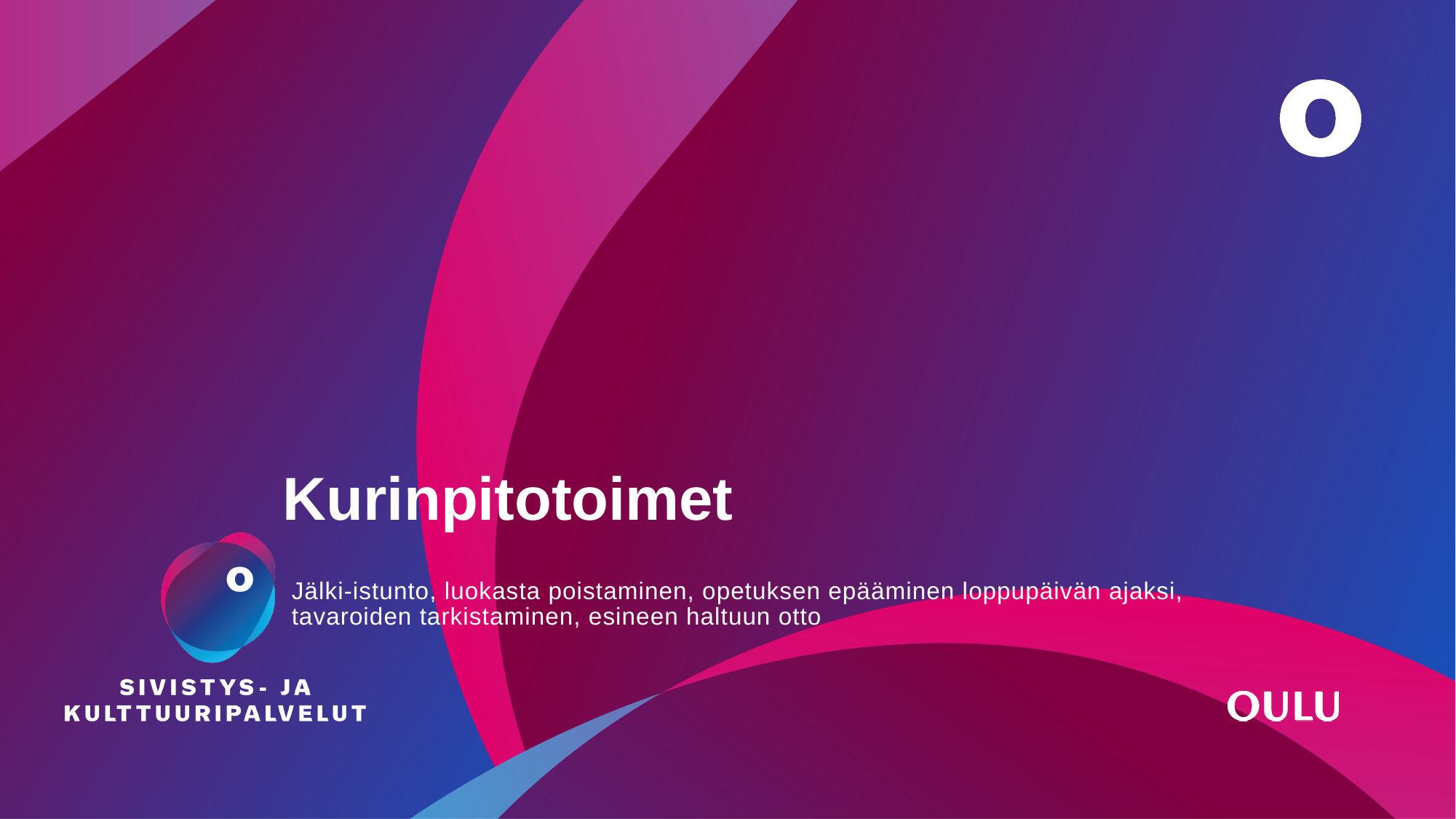

# Kurinpitotoimet
Jälki-istunto, luokasta poistaminen, opetuksen epääminen loppupäivän ajaksi, tavaroiden tarkistaminen, esineen haltuun otto